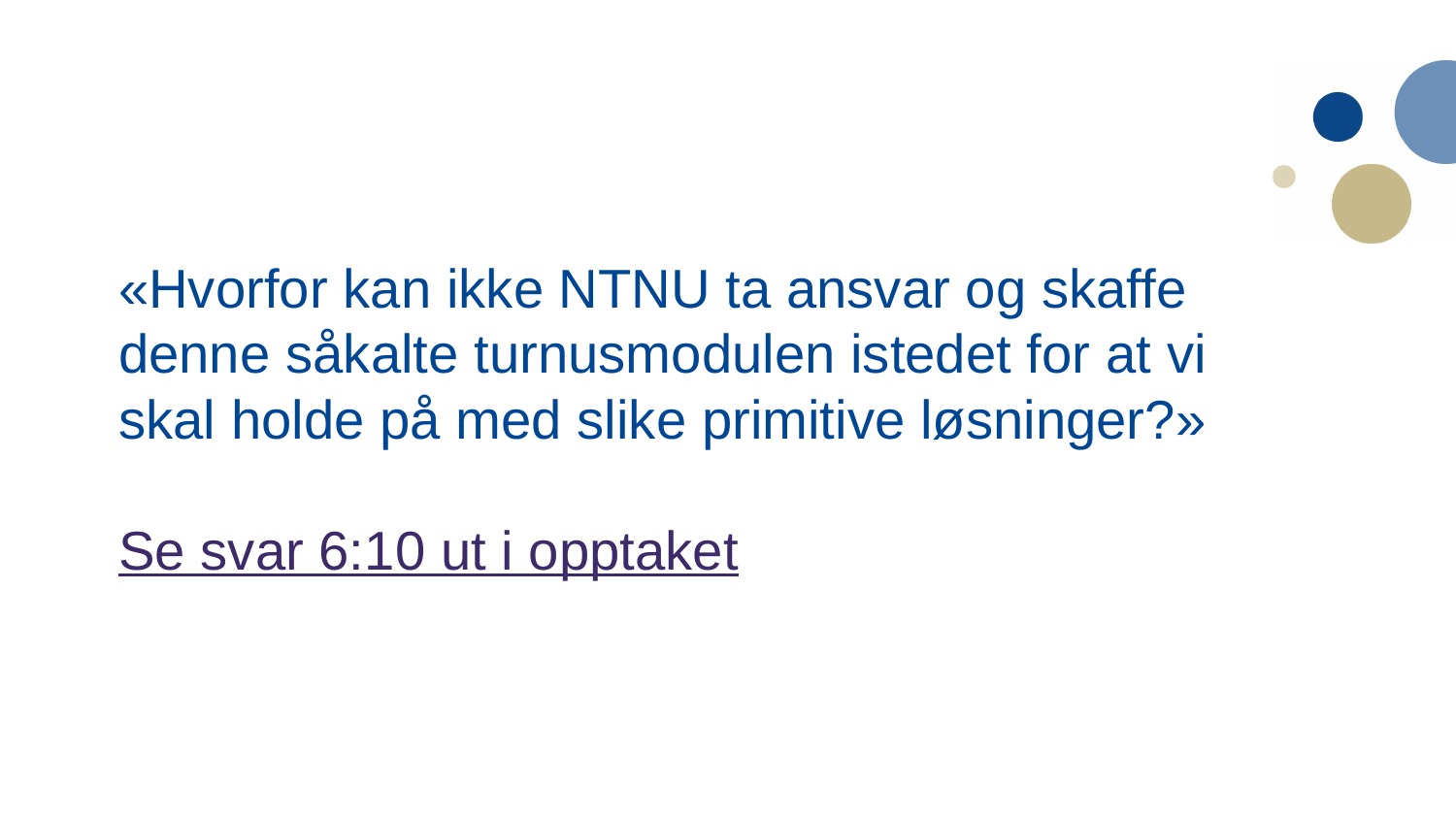

# «Hvorfor kan ikke NTNU ta ansvar og skaffe denne såkalte turnusmodulen istedet for at vi skal holde på med slike primitive løsninger?» Se svar 6:10 ut i opptaket